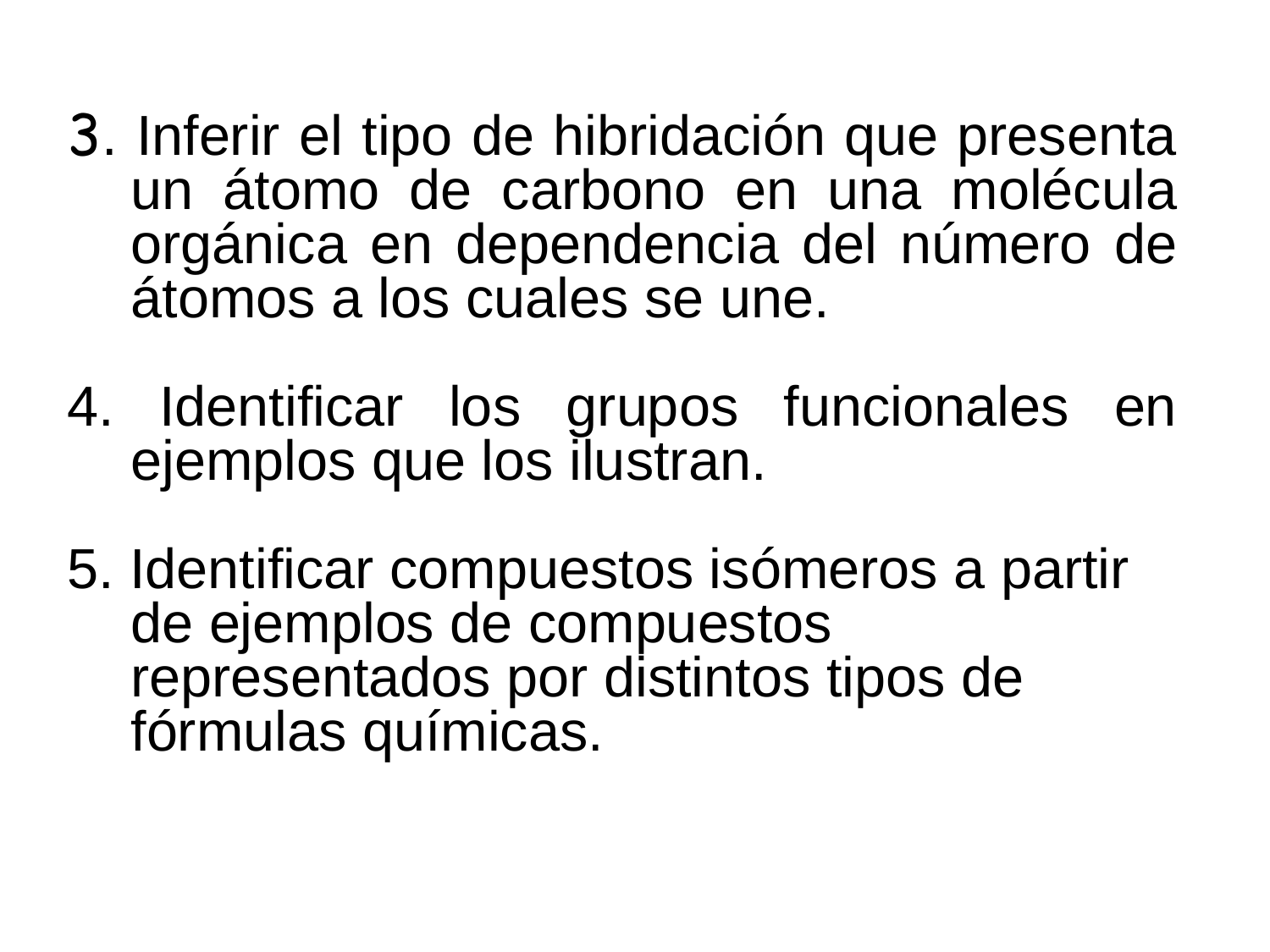

3. Inferir el tipo de hibridación que presenta un átomo de carbono en una molécula orgánica en dependencia del número de átomos a los cuales se une.

4. Identificar los grupos funcionales en ejemplos que los ilustran.

5. Identificar compuestos isómeros a partir de ejemplos de compuestos representados por distintos tipos de fórmulas químicas.